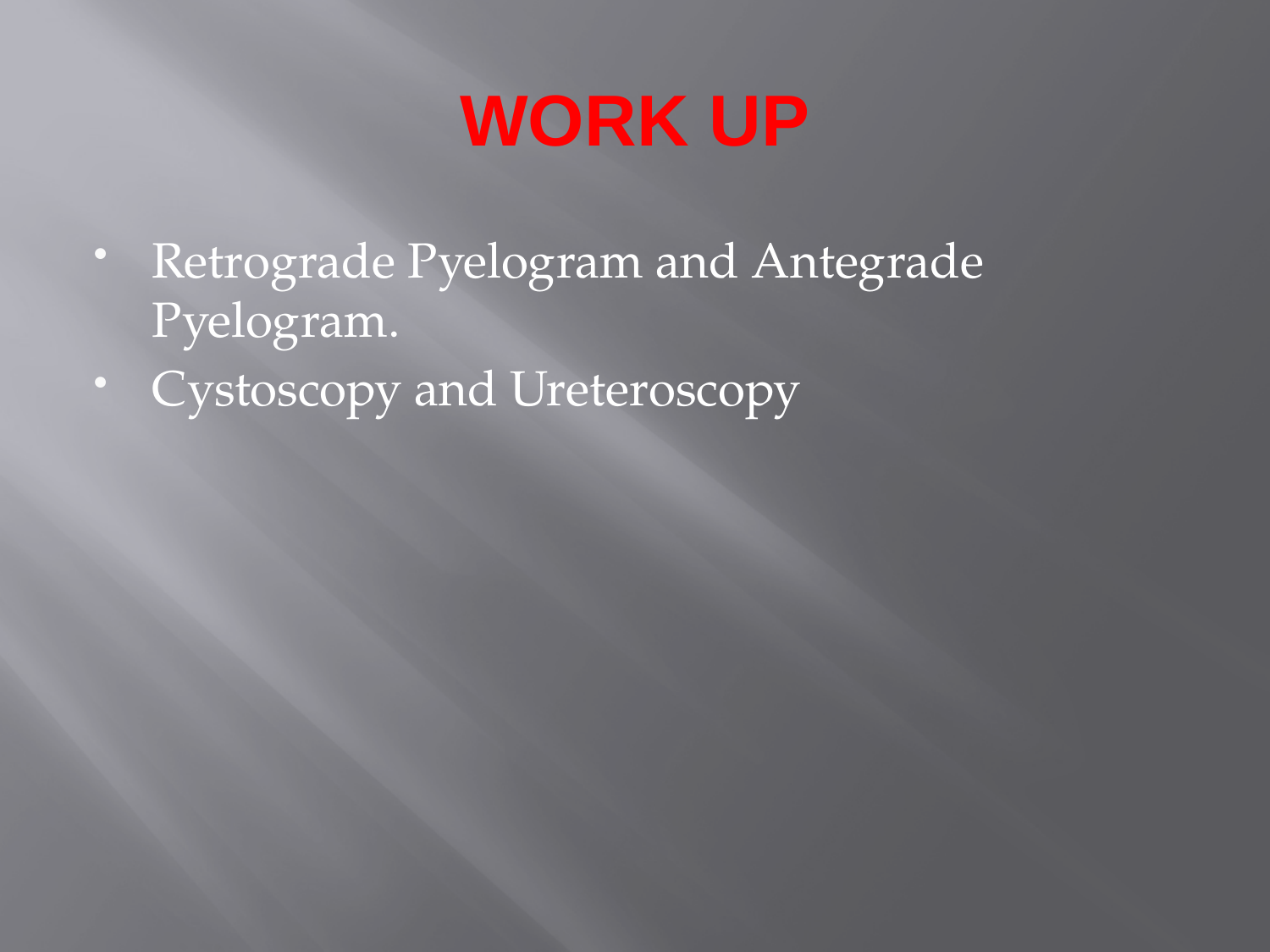

# WORK UP
Retrograde Pyelogram and Antegrade Pyelogram.
Cystoscopy and Ureteroscopy